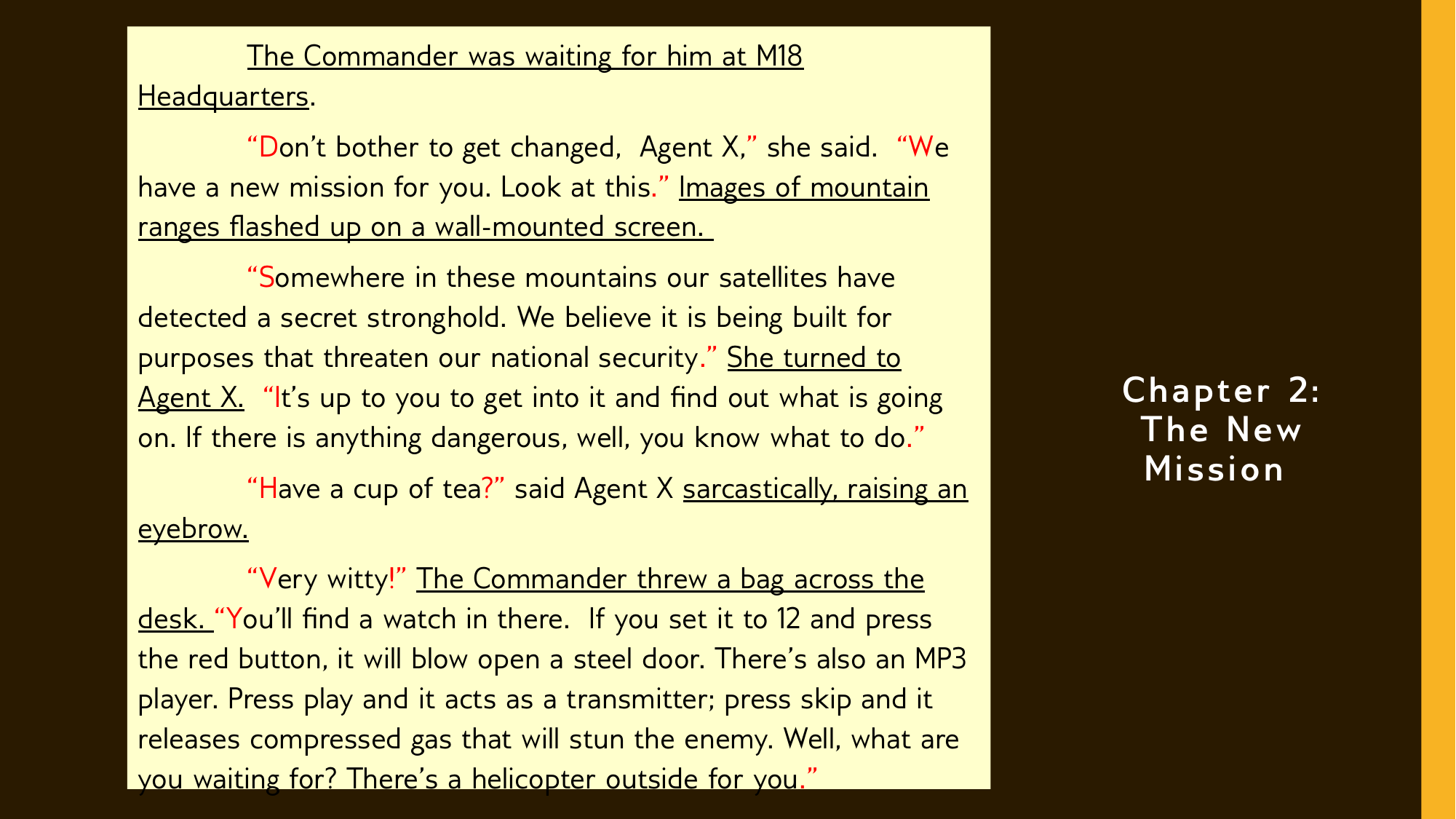

The Commander was waiting for him at M18 Headquarters.
	“Don’t bother to get changed,  Agent X,” she said.  “We have a new mission for you. Look at this.” Images of mountain ranges flashed up on a wall-mounted screen.
	“Somewhere in these mountains our satellites have detected a secret stronghold. We believe it is being built for purposes that threaten our national security.” She turned to Agent X.  “It’s up to you to get into it and find out what is going on. If there is anything dangerous, well, you know what to do.”
	“Have a cup of tea?” said Agent X sarcastically, raising an eyebrow.
	“Very witty!” The Commander threw a bag across the desk. “You’ll find a watch in there.  If you set it to 12 and press the red button, it will blow open a steel door. There’s also an MP3 player. Press play and it acts as a transmitter; press skip and it releases compressed gas that will stun the enemy. Well, what are you waiting for? There’s a helicopter outside for you.”
# Chapter 2: The New Mission